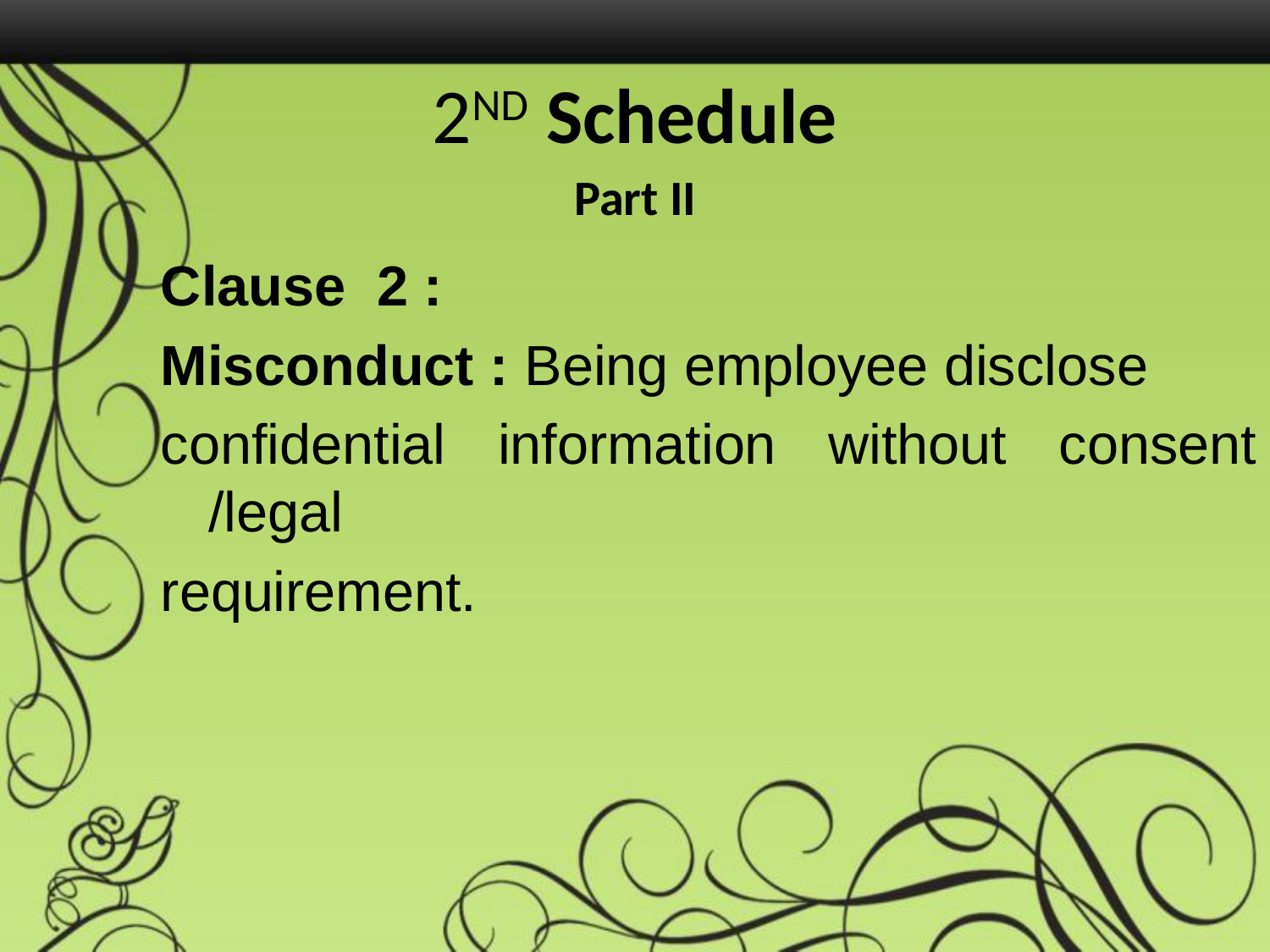

2ND Schedule
Part II

Clause  2 :
Misconduct : Being employee disclose
confidential information without consent /legal
requirement.